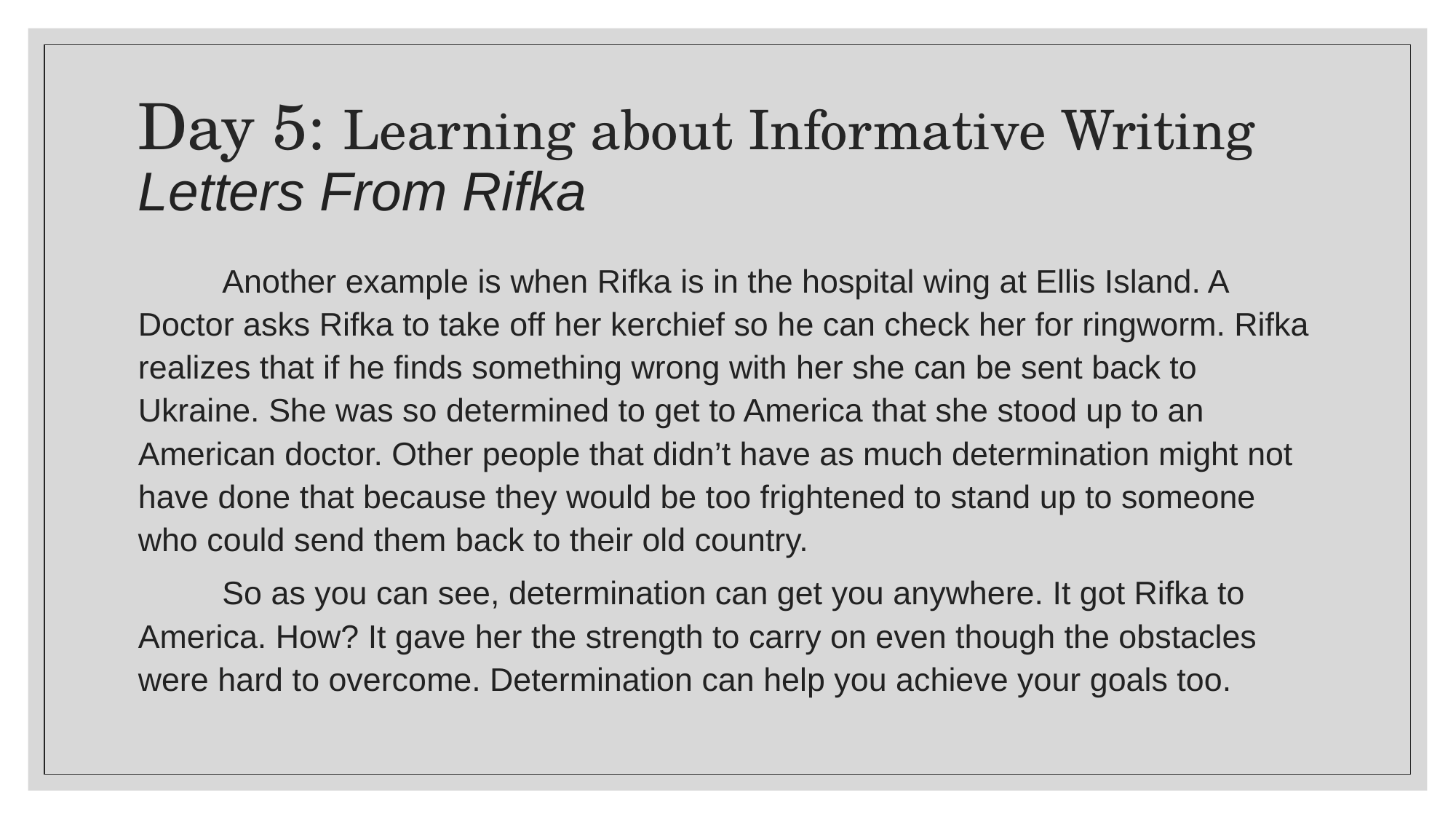

# Day 5: Learning about Informative Writing Letters From Rifka
	Another example is when Rifka is in the hospital wing at Ellis Island. A Doctor asks Rifka to take off her kerchief so he can check her for ringworm. Rifka realizes that if he finds something wrong with her she can be sent back to Ukraine. She was so determined to get to America that she stood up to an American doctor. Other people that didn’t have as much determination might not have done that because they would be too frightened to stand up to someone who could send them back to their old country.
	So as you can see, determination can get you anywhere. It got Rifka to America. How? It gave her the strength to carry on even though the obstacles were hard to overcome. Determination can help you achieve your goals too.